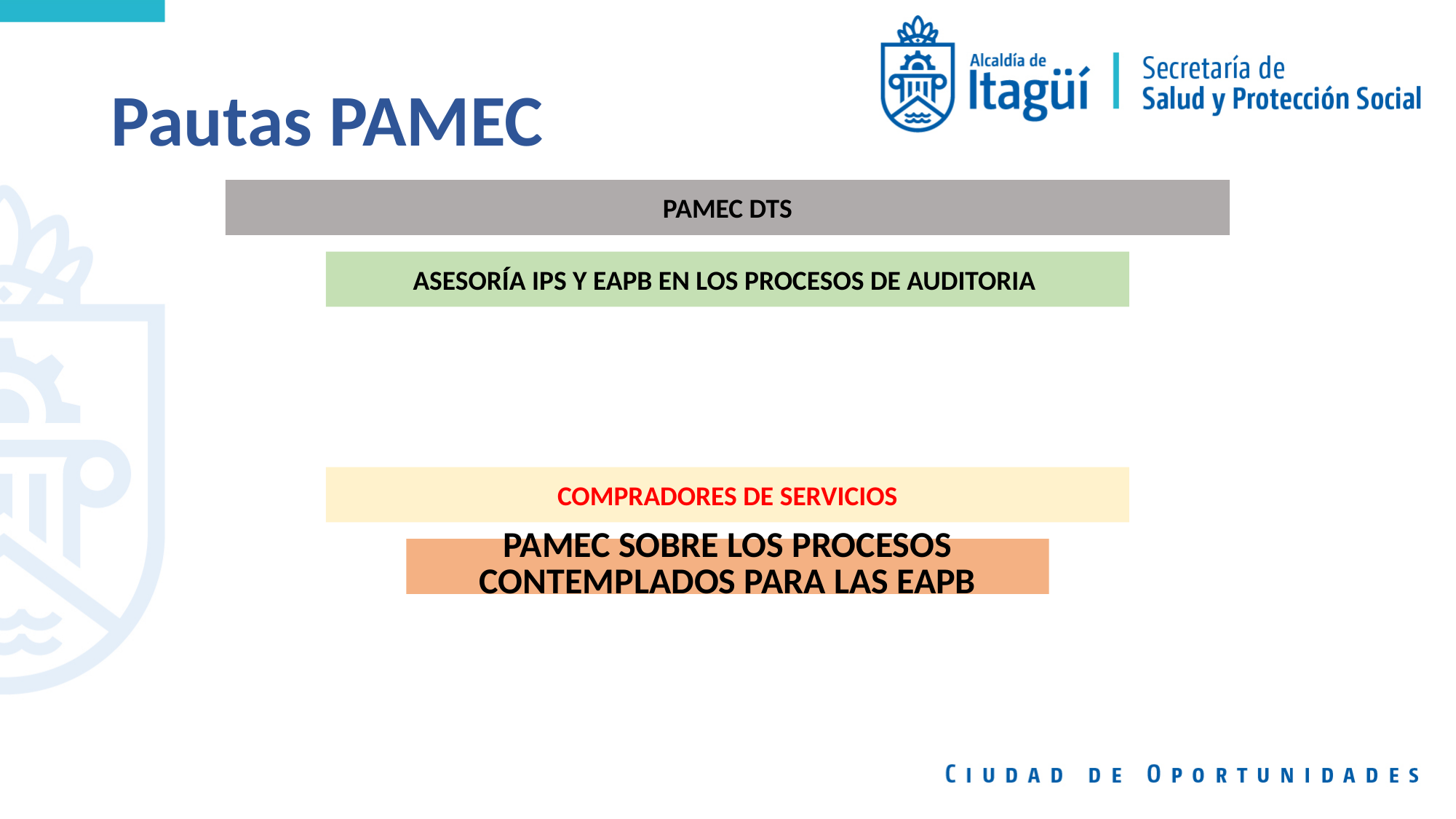

# Pautas PAMEC

PAMEC DTS
ASESORÍA IPS Y EAPB EN LOS PROCESOS DE AUDITORIA
COMPRADORES DE SERVICIOS
PAMEC SOBRE LOS PROCESOS CONTEMPLADOS PARA LAS EAPB